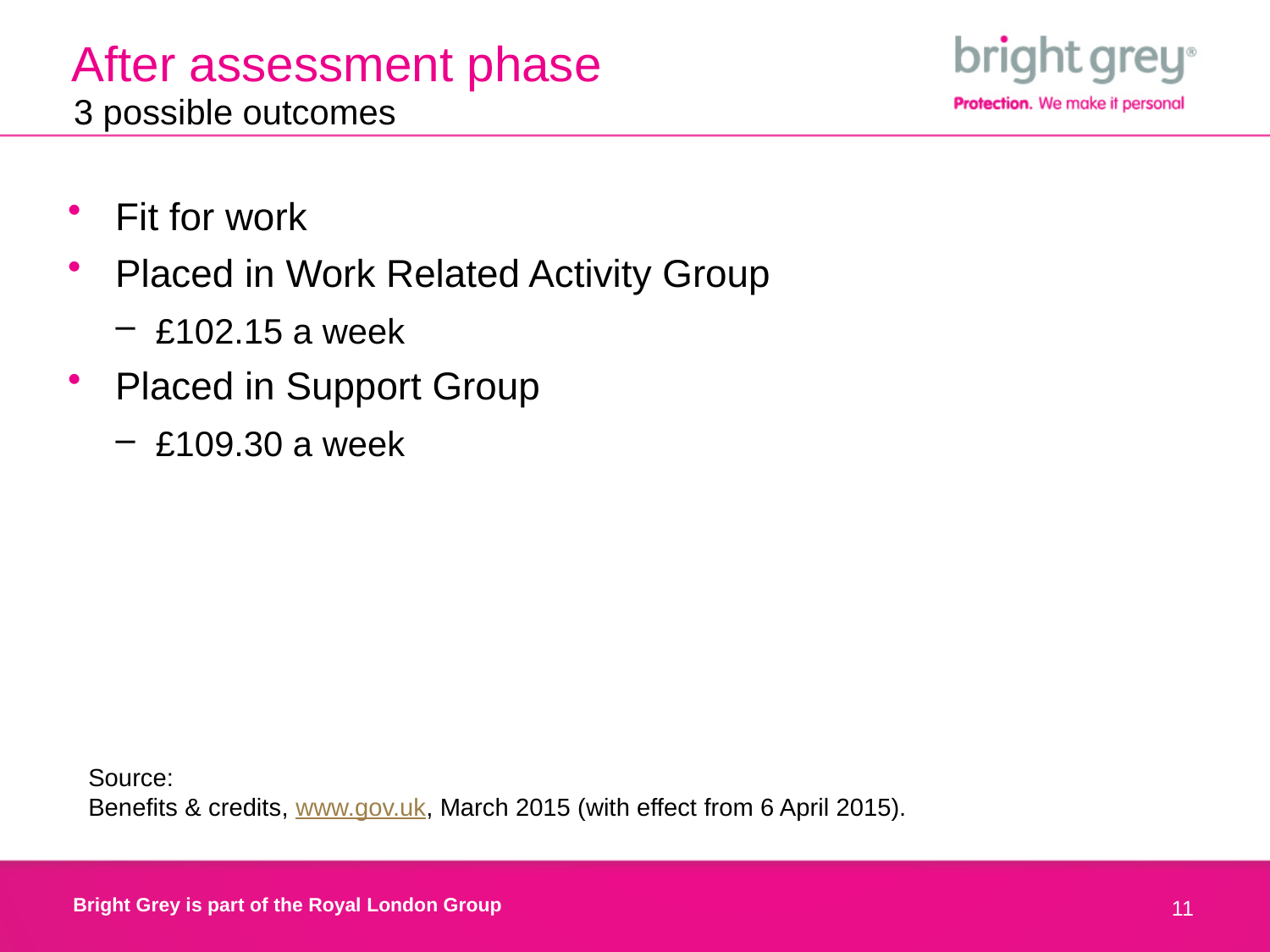

# After assessment phase
3 possible outcomes
Fit for work
Placed in Work Related Activity Group
£102.15 a week
Placed in Support Group
£109.30 a week
Source:
Benefits & credits, www.gov.uk, March 2015 (with effect from 6 April 2015).
11